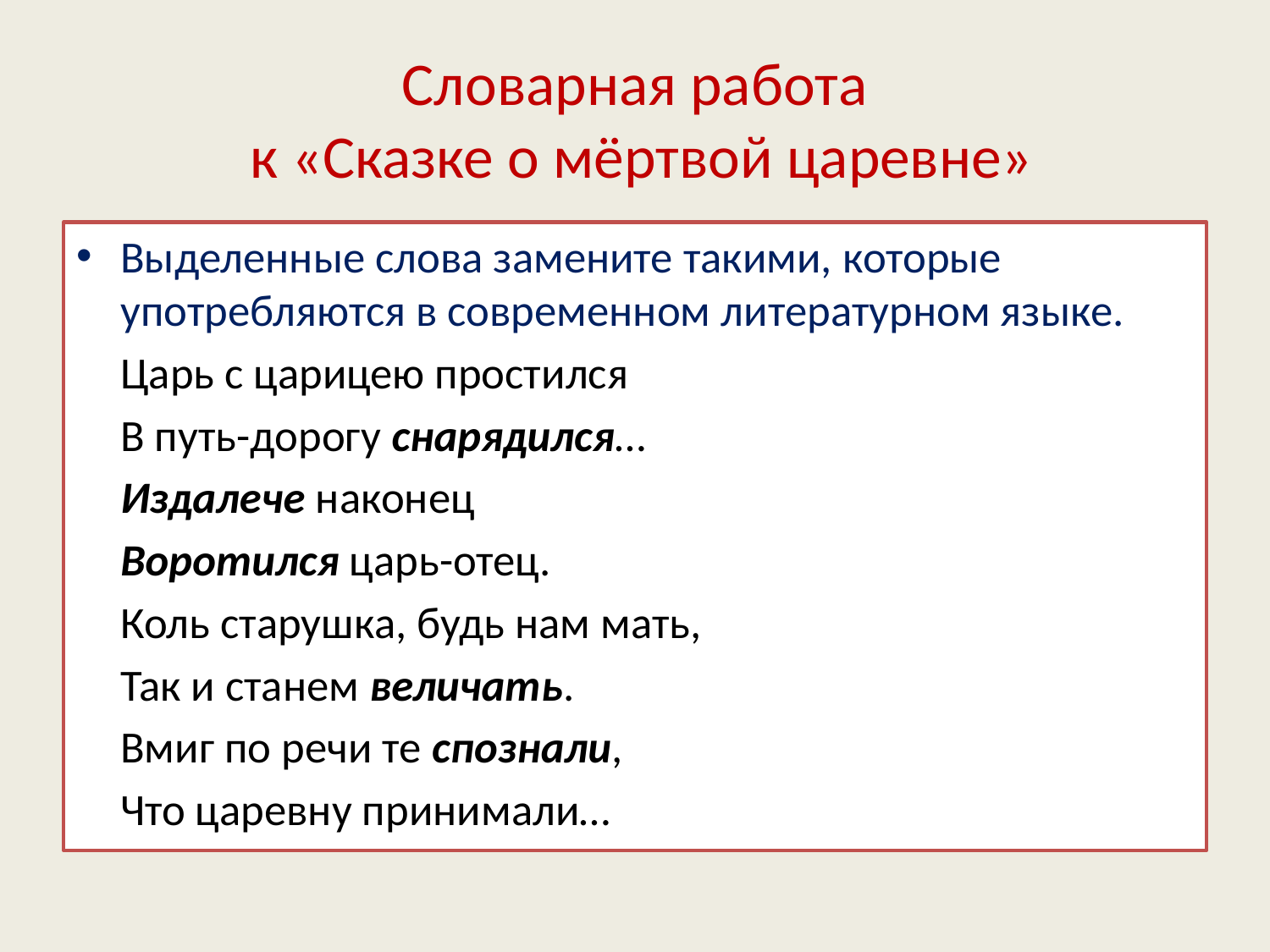

# Словарная работа к «Сказке о мёртвой царевне»
Выделенные слова замените такими, которые употребляются в современном литературном языке.
		Царь с царицею простился
		В путь-дорогу снарядился…
			Издалече наконец
			Воротился царь-отец.
		Коль старушка, будь нам мать,
		Так и станем величать.
			Вмиг по речи те спознали,
			Что царевну принимали…